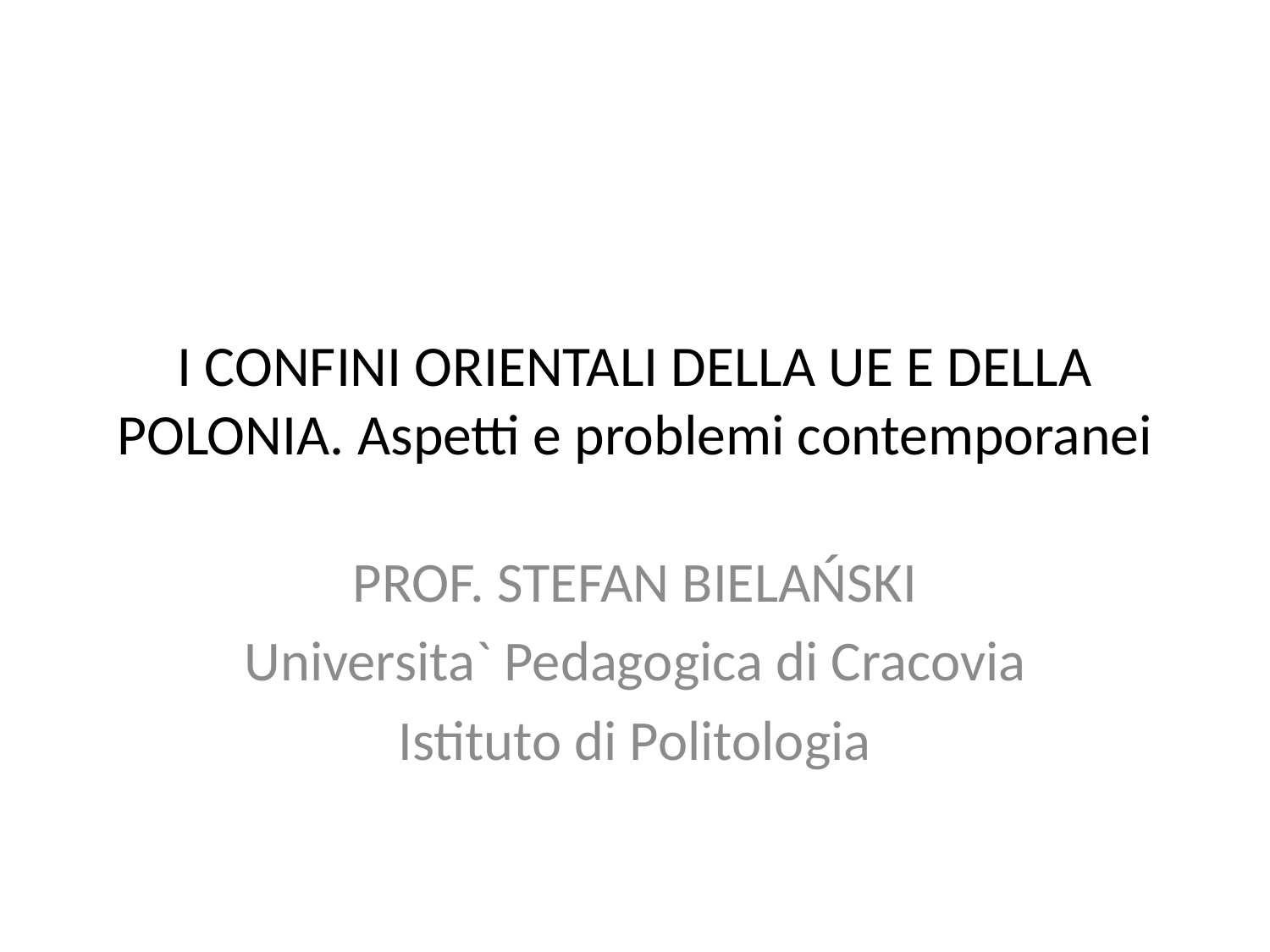

# I CONFINI ORIENTALI DELLA UE E DELLA POLONIA. Aspetti e problemi contemporanei
PROF. STEFAN BIELAŃSKI
Universita` Pedagogica di Cracovia
Istituto di Politologia